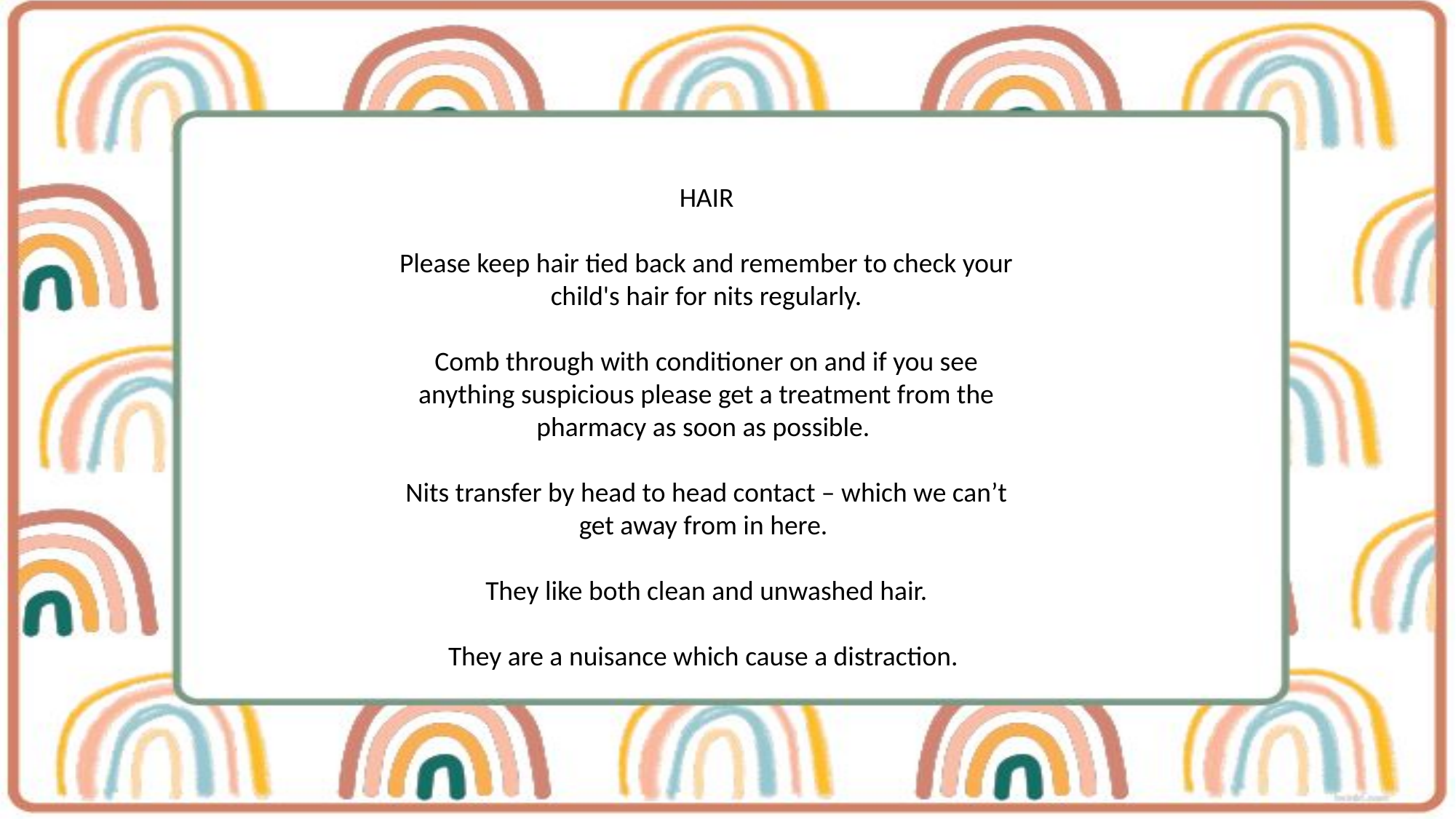

HAIR

Please keep hair tied back and remember to check your child's hair for nits regularly.

Comb through with conditioner on and if you see anything suspicious please get a treatment from the pharmacy as soon as possible.

Nits transfer by head to head contact – which we can’t get away from in here.

They like both clean and unwashed hair.

They are a nuisance which cause a distraction.